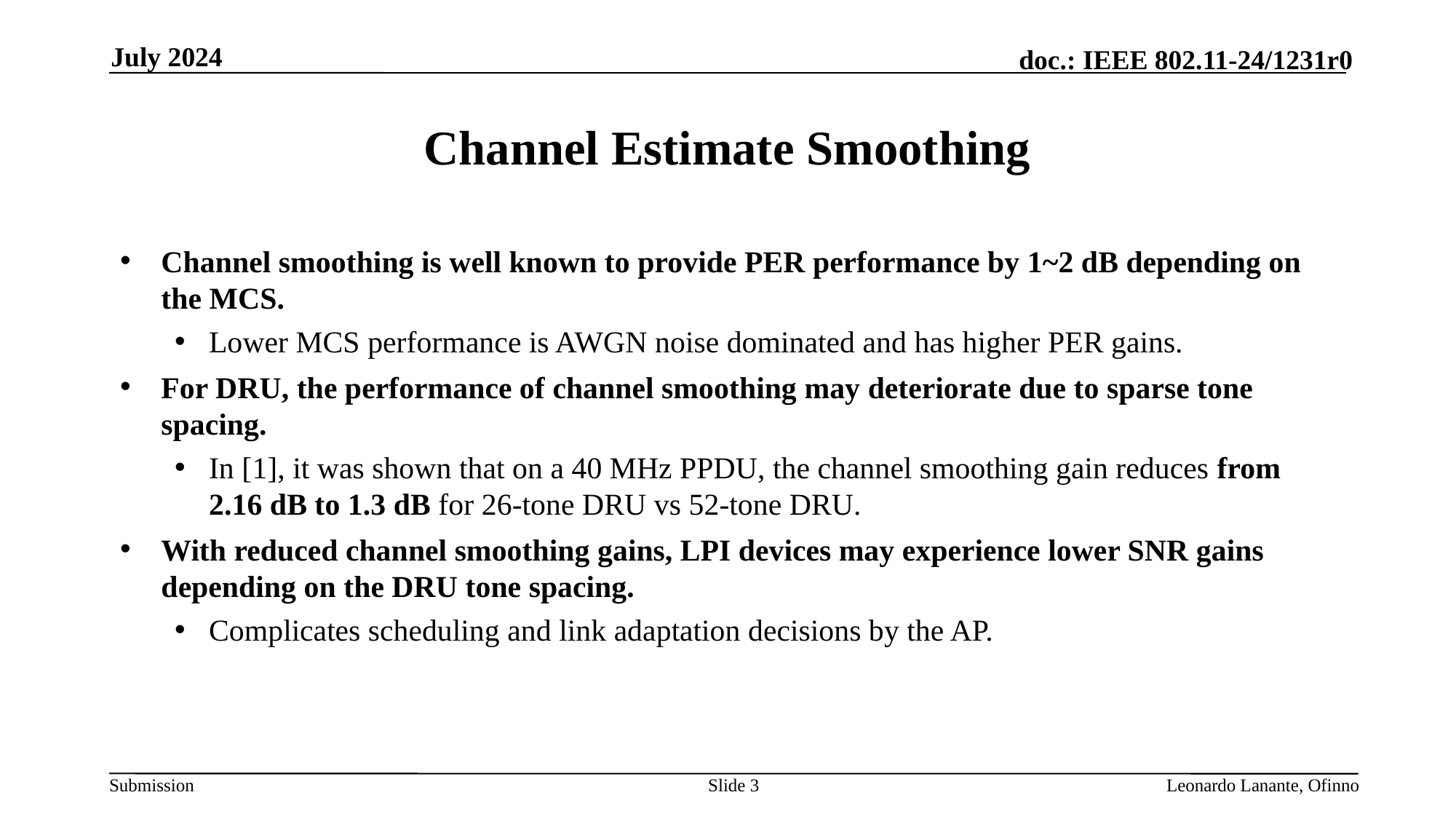

July 2024
# Channel Estimate Smoothing
Channel smoothing is well known to provide PER performance by 1~2 dB depending on the MCS.
Lower MCS performance is AWGN noise dominated and has higher PER gains.
For DRU, the performance of channel smoothing may deteriorate due to sparse tone spacing.
In [1], it was shown that on a 40 MHz PPDU, the channel smoothing gain reduces from 2.16 dB to 1.3 dB for 26-tone DRU vs 52-tone DRU.
With reduced channel smoothing gains, LPI devices may experience lower SNR gains depending on the DRU tone spacing.
Complicates scheduling and link adaptation decisions by the AP.
Slide 3
Leonardo Lanante, Ofinno